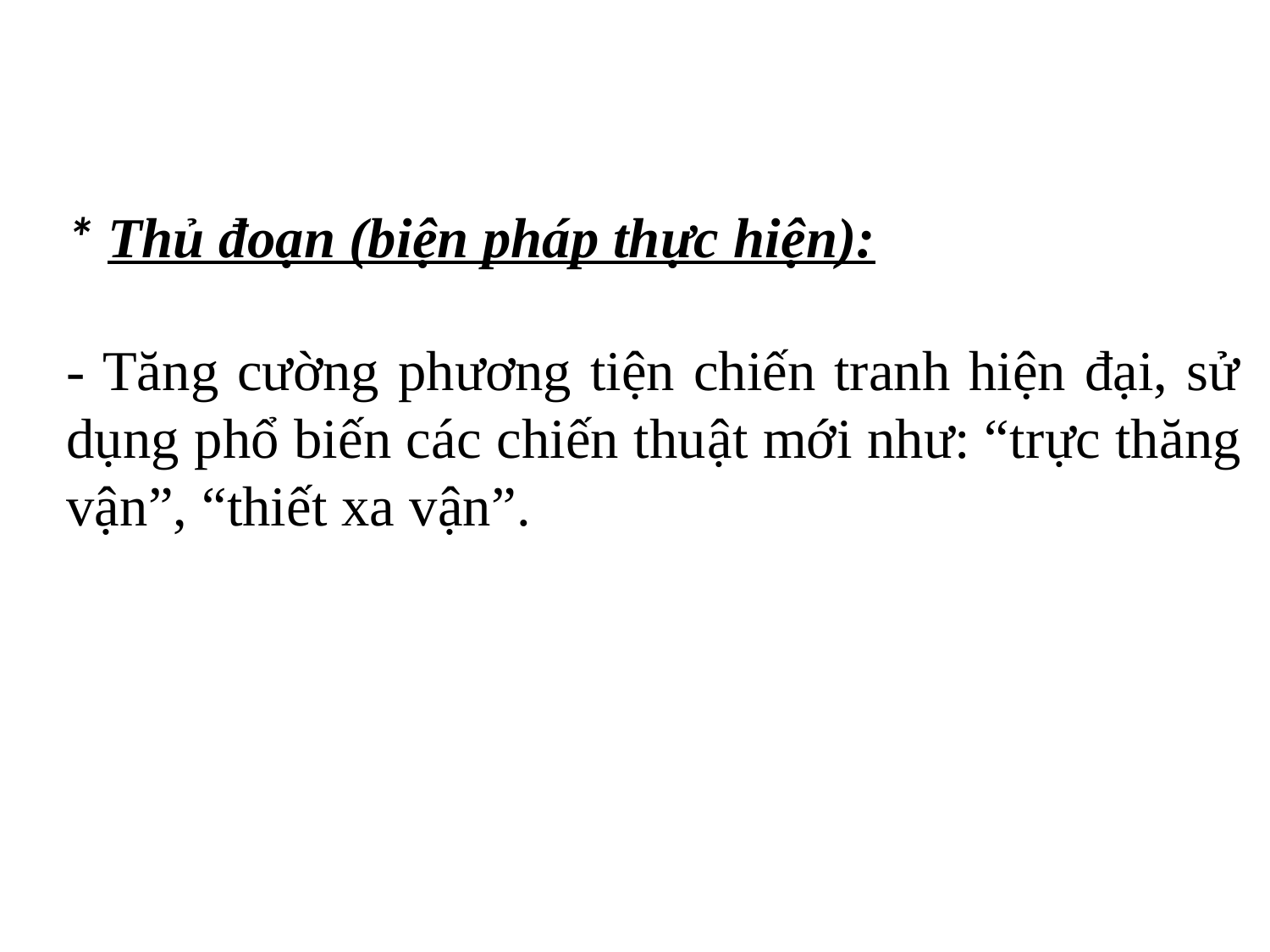

# * Thủ đoạn (biện pháp thực hiện):
- Tăng cường phương tiện chiến tranh hiện đại, sử dụng phổ biến các chiến thuật mới như: “trực thăng vận”, “thiết xa vận”.